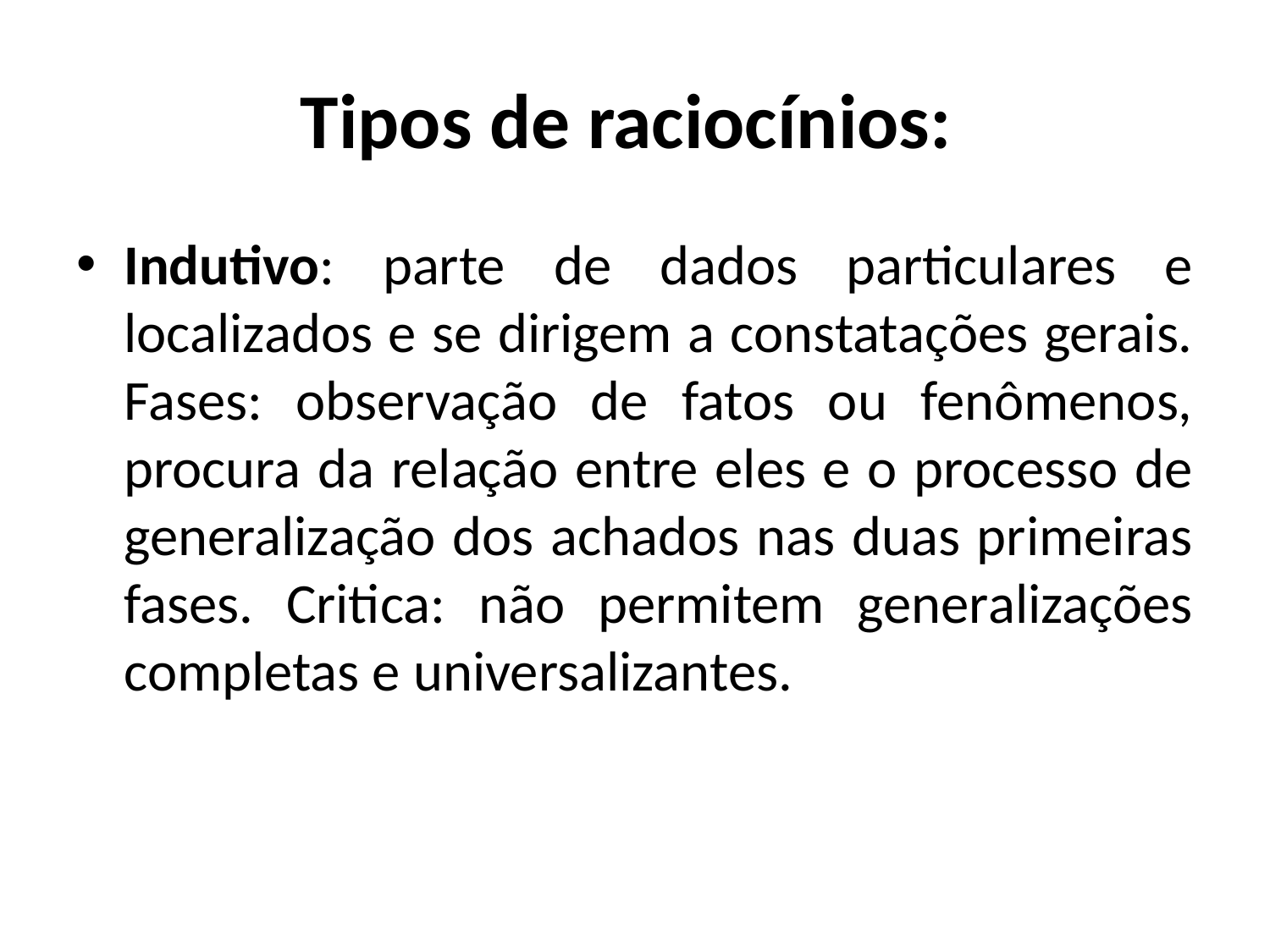

# Tipos de raciocínios:
Indutivo: parte de dados particulares e localizados e se dirigem a constatações gerais. Fases: observação de fatos ou fenômenos, procura da relação entre eles e o processo de generalização dos achados nas duas primeiras fases. Critica: não permitem generalizações completas e universalizantes.